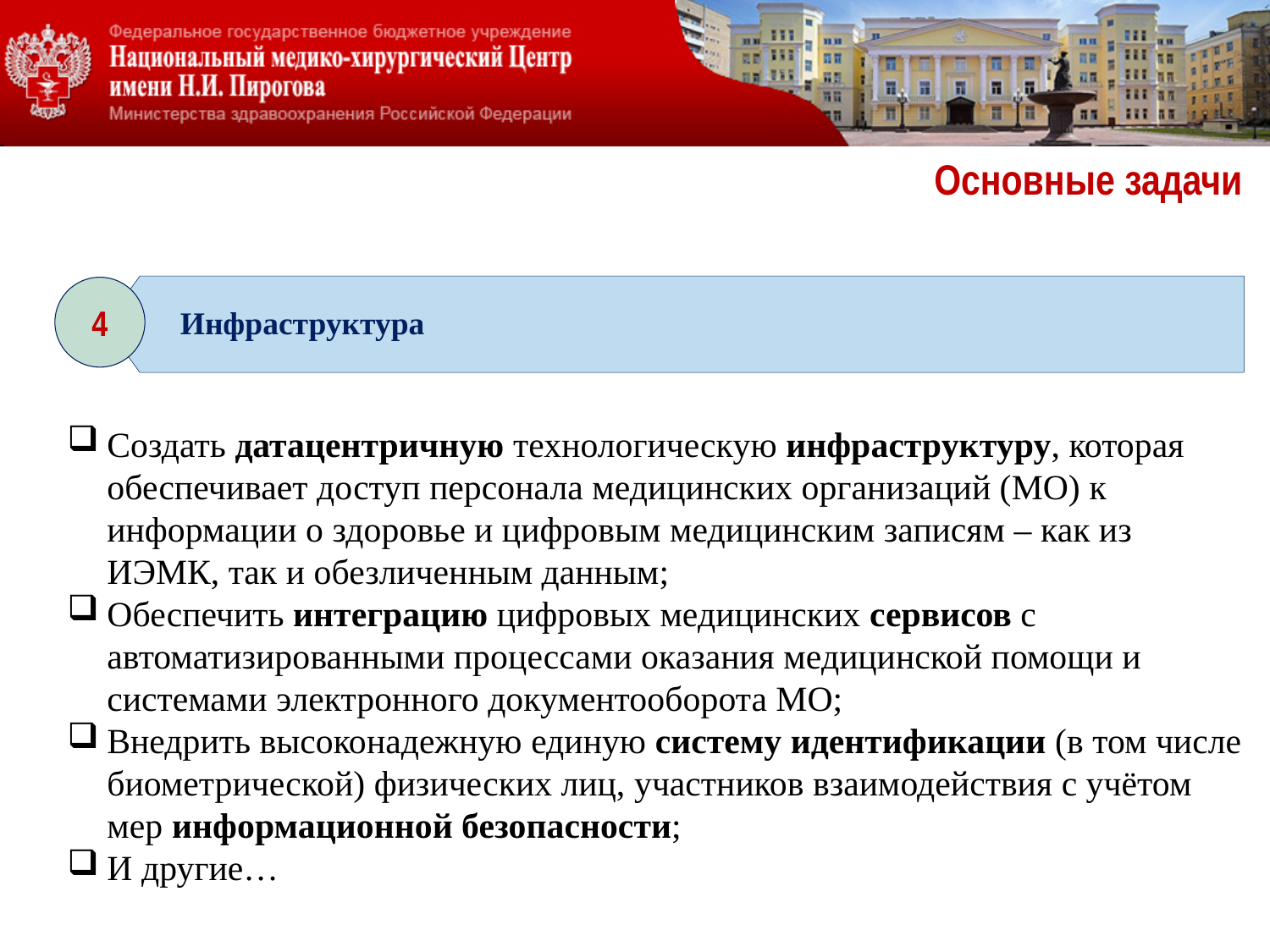

# Основные задачи
      Инфраструктура

4
Создать датацентричную технологическую инфраструктуру, которая обеспечивает доступ персонала медицинских организаций (МО) к информации о здоровье и цифровым медицинским записям – как из ИЭМК, так и обезличенным данным;
Обеспечить интеграцию цифровых медицинских сервисов с автоматизированными процессами оказания медицинской помощи и системами электронного документооборота МО;
Внедрить высоконадежную единую систему идентификации (в том числе биометрической) физических лиц, участников взаимодействия с учётом мер информационной безопасности;
И другие…